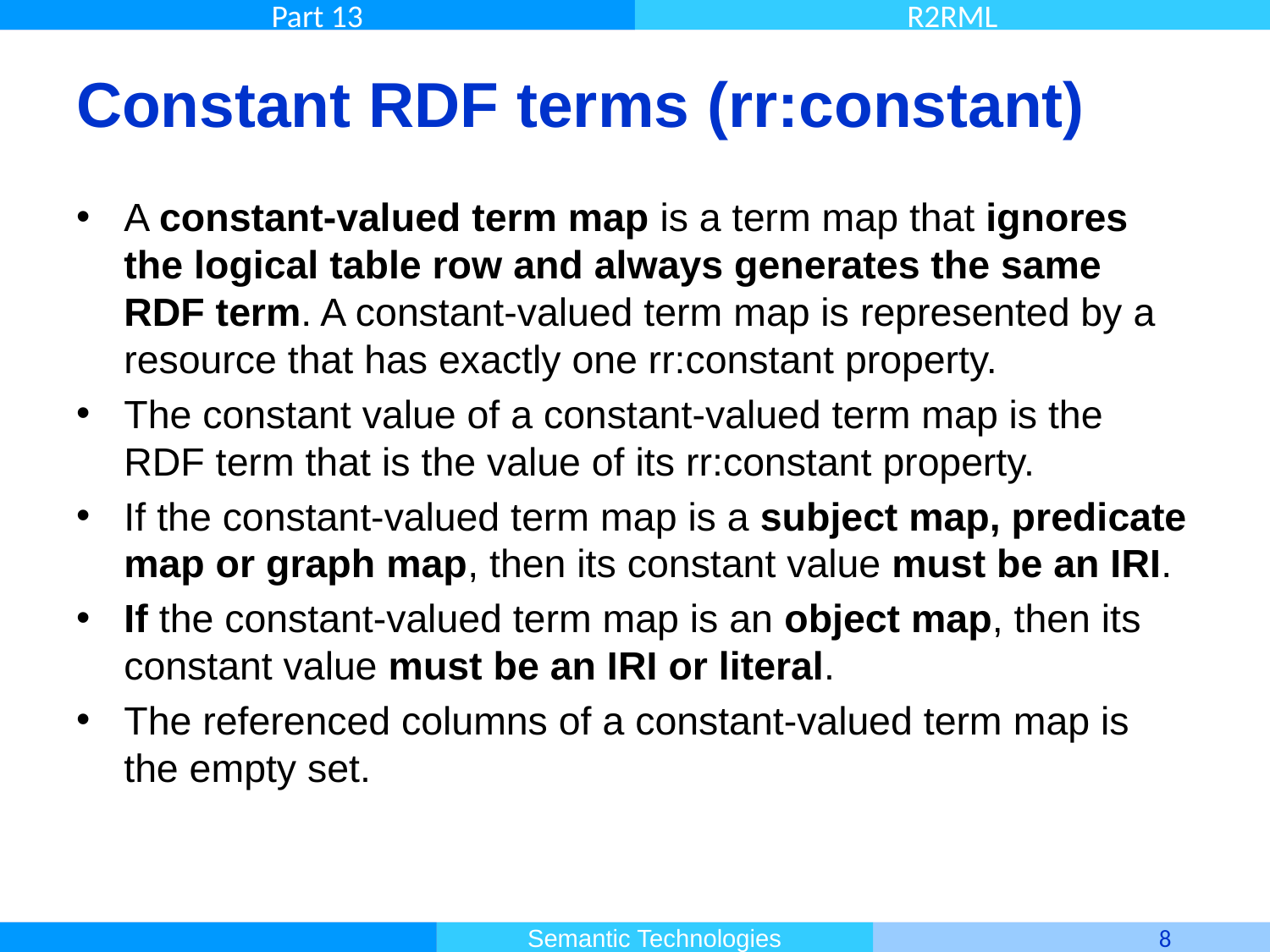

# Constant RDF terms (rr:constant)
A constant-valued term map is a term map that ignores the logical table row and always generates the same RDF term. A constant-valued term map is represented by a resource that has exactly one rr:constant property.
The constant value of a constant-valued term map is the RDF term that is the value of its rr:constant property.
If the constant-valued term map is a subject map, predicate map or graph map, then its constant value must be an IRI.
If the constant-valued term map is an object map, then its constant value must be an IRI or literal.
The referenced columns of a constant-valued term map is the empty set.